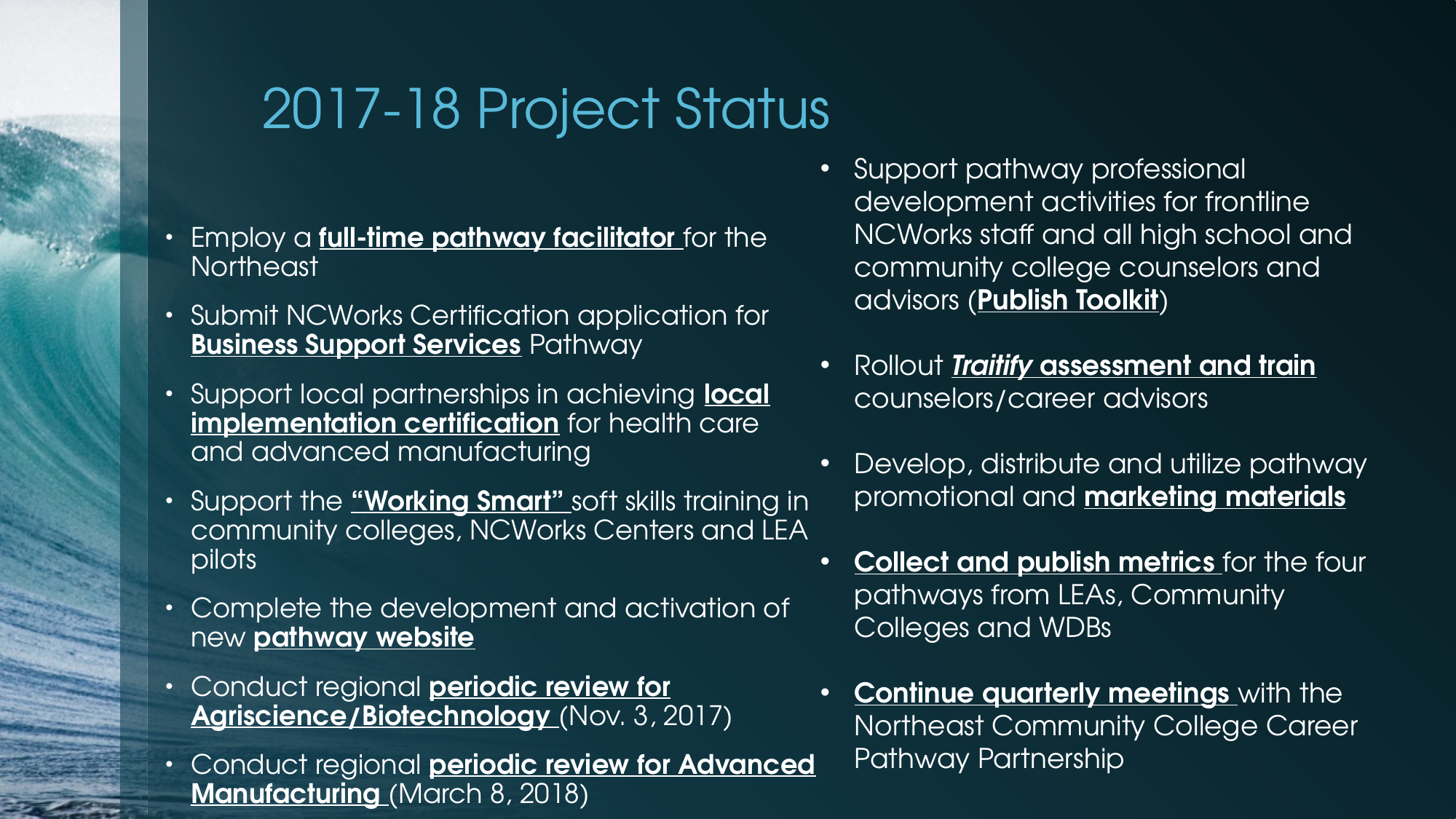

# 2017-18 Project Status
Support pathway professional development activities for frontline NCWorks staff and all high school and community college counselors and advisors (Publish Toolkit)

Rollout Traitify assessment and train counselors/career advisors

Develop, distribute and utilize pathway promotional and marketing materials

Collect and publish metrics for the four pathways from LEAs, Community Colleges and WDBs

Continue quarterly meetings with the Northeast Community College Career Pathway Partnership
Employ a full-time pathway facilitator for the Northeast
Submit NCWorks Certification application for Business Support Services Pathway
Support local partnerships in achieving local implementation certification for health care and advanced manufacturing
Support the “Working Smart” soft skills training in community colleges, NCWorks Centers and LEA pilots
Complete the development and activation of new pathway website
Conduct regional periodic review for Agriscience/Biotechnology (Nov. 3, 2017)
Conduct regional periodic review for Advanced Manufacturing (March 8, 2018)